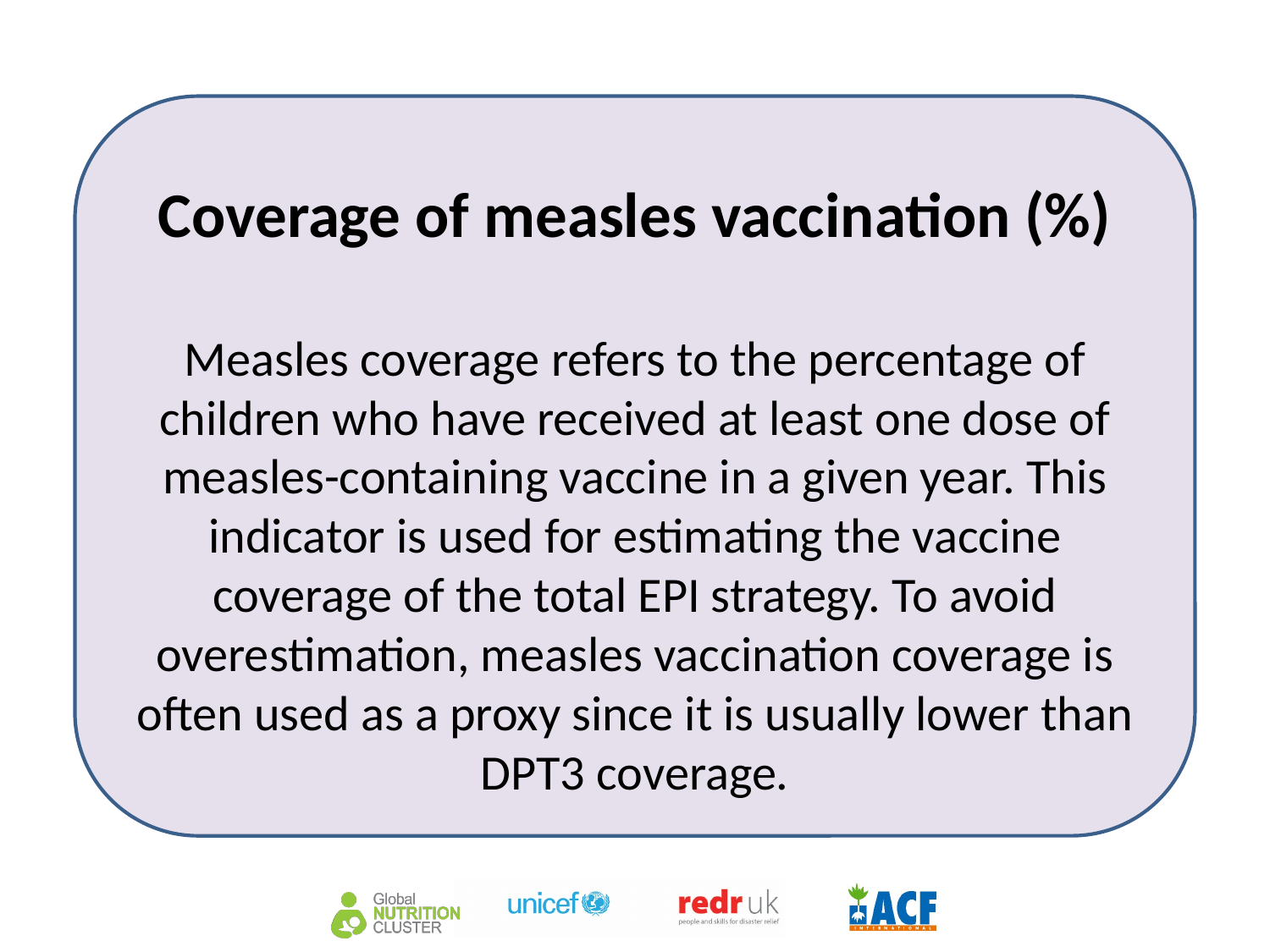

Coverage of measles vaccination (%)

Measles coverage refers to the percentage of children who have received at least one dose of measles-containing vaccine in a given year. This indicator is used for estimating the vaccine coverage of the total EPI strategy. To avoid overestimation, measles vaccination coverage is often used as a proxy since it is usually lower than DPT3 coverage.